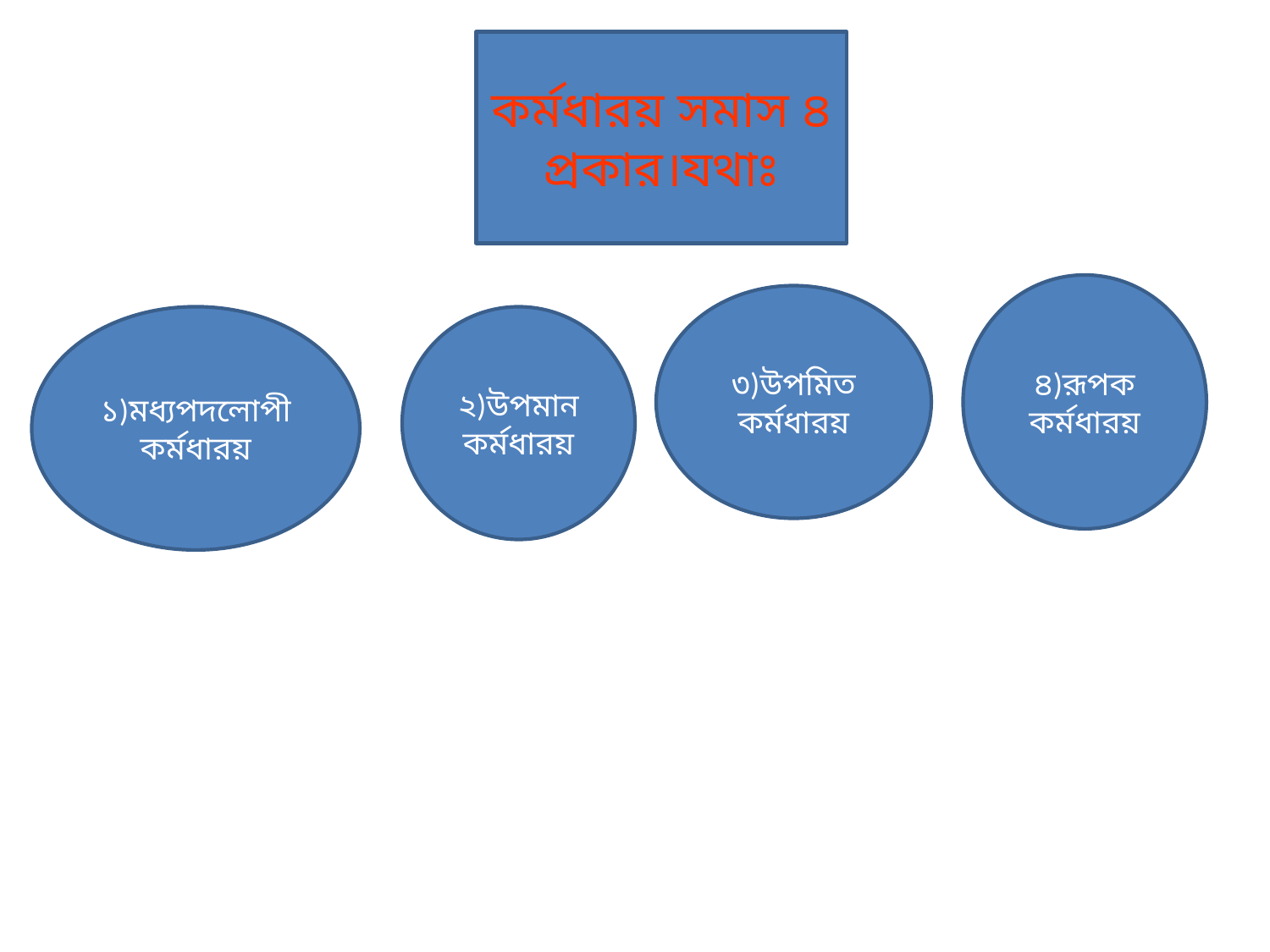

কর্মধারয় সমাস ৪ প্রকার।যথাঃ
৪)রূপক কর্মধারয়
৩)উপমিত কর্মধারয়
১)মধ্যপদলোপী কর্মধারয়
২)উপমান কর্মধারয়